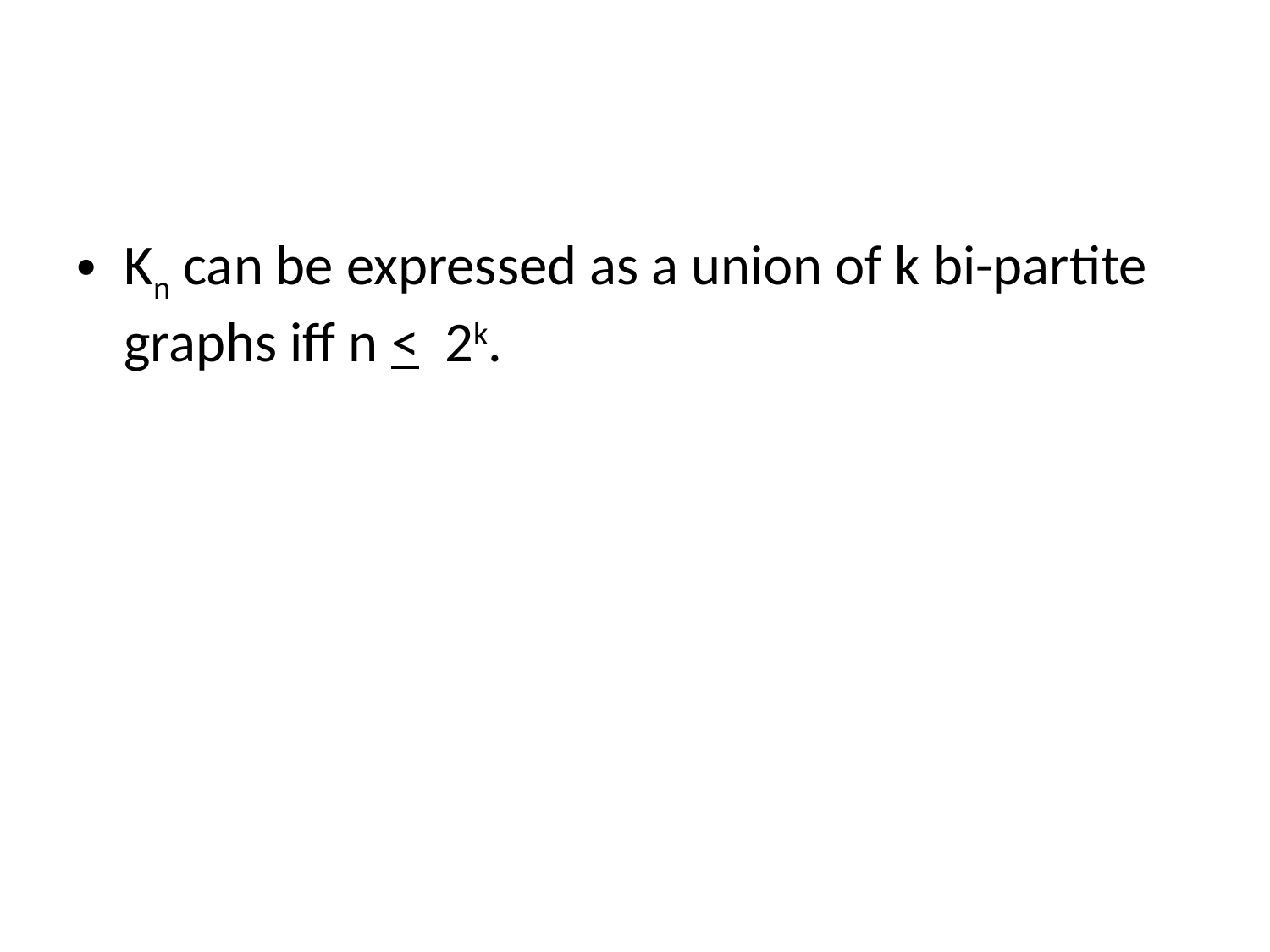

#
Kn can be expressed as a union of k bi-partite graphs iff n <  2k.